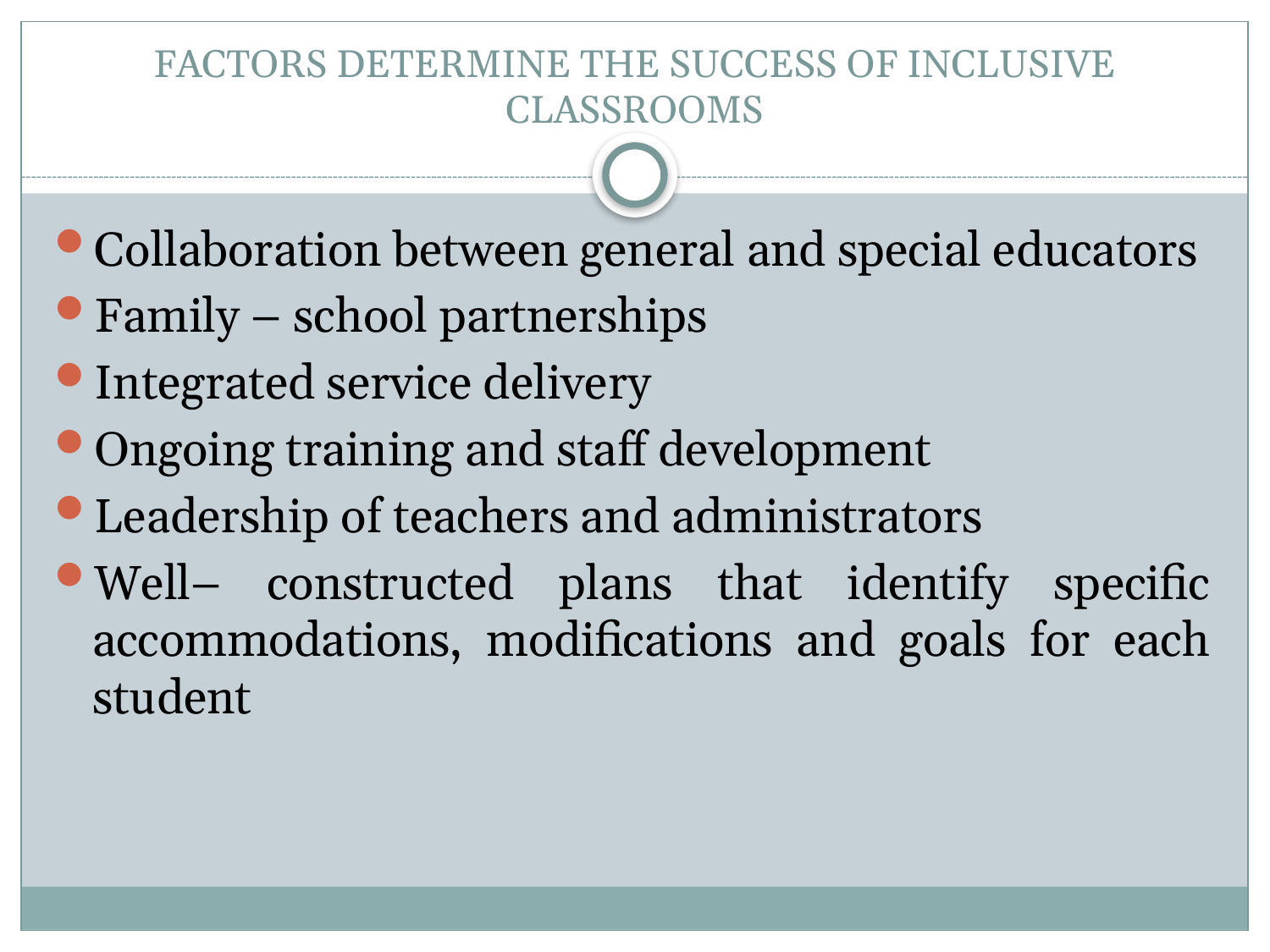

# FACTORS DETERMINE THE SUCCESS OF INCLUSIVE CLASSROOMS
Collaboration between general and special educators
Family – school partnerships
Integrated service delivery
Ongoing training and staff development
Leadership of teachers and administrators
Well– constructed plans that identify specific accommodations, modifications and goals for each student